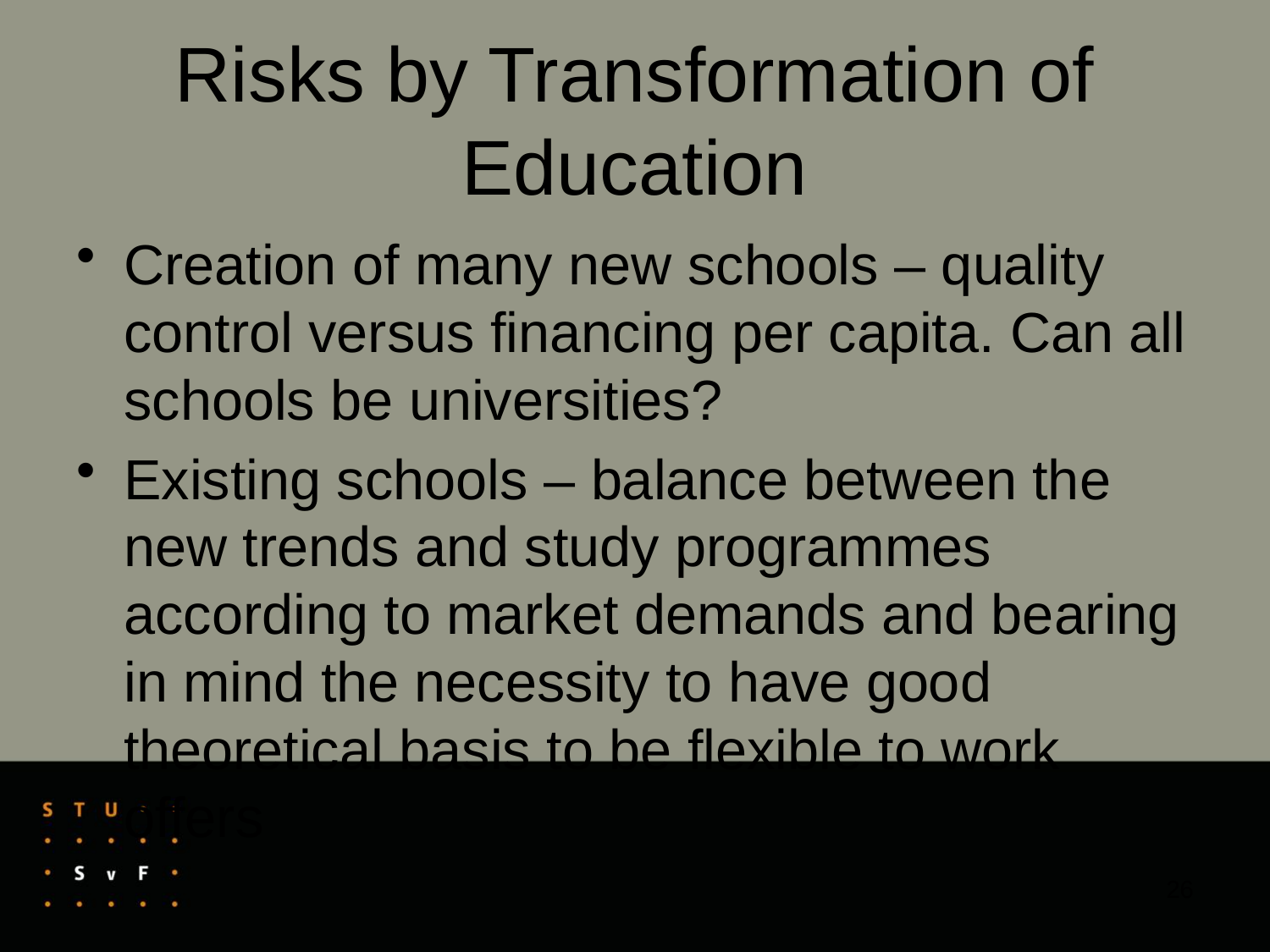

# Risks by Transformation of Education
Creation of many new schools – quality control versus financing per capita. Can all schools be universities?
Existing schools – balance between the new trends and study programmes according to market demands and bearing in mind the necessity to have good theoretical basis to be flexible to work offers
26